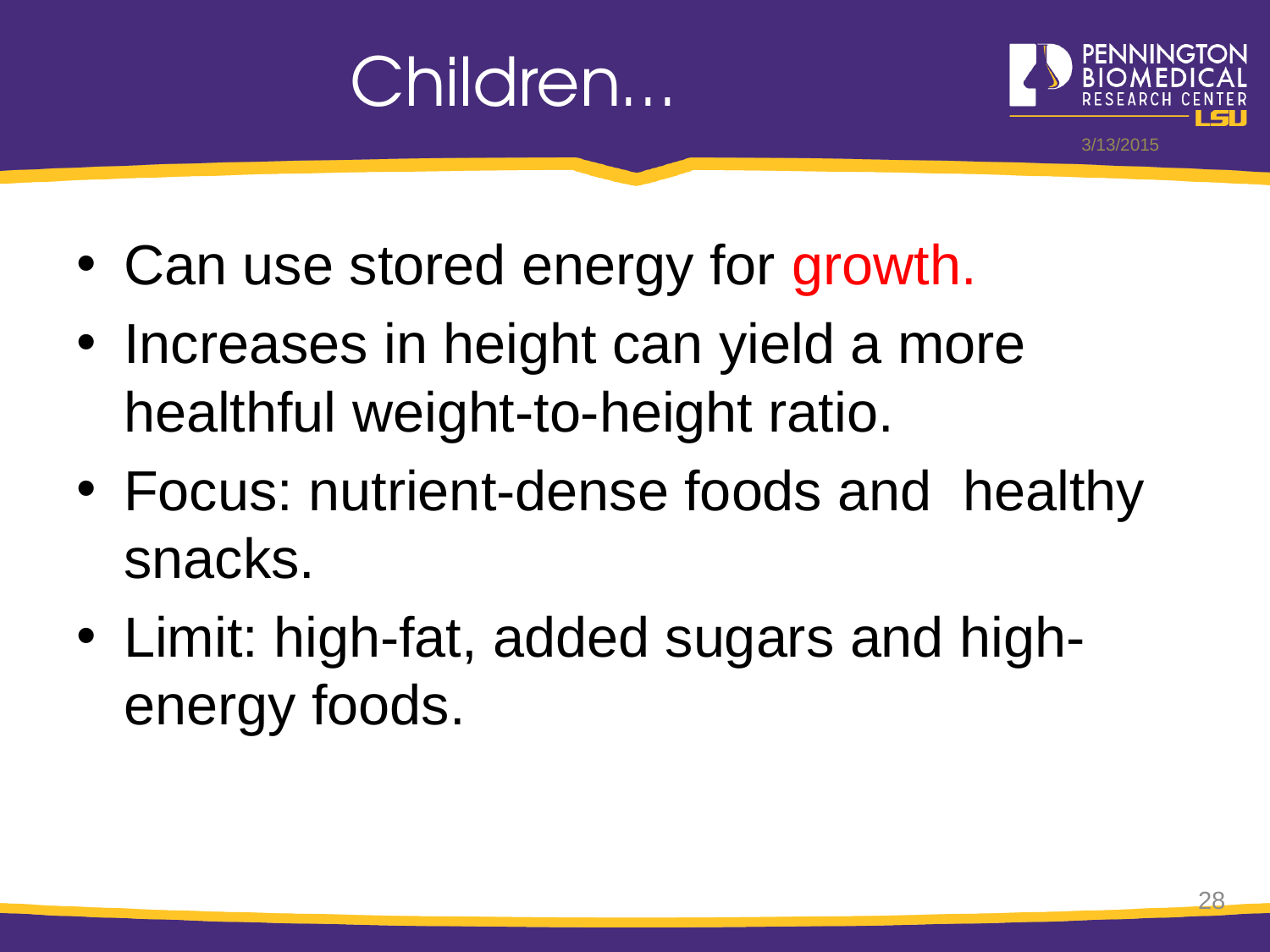

# Children…
3/13/2015
Can use stored energy for growth.
Increases in height can yield a more healthful weight-to-height ratio.
Focus: nutrient-dense foods and  healthy snacks.
Limit: high-fat, added sugars and high-energy foods.

28